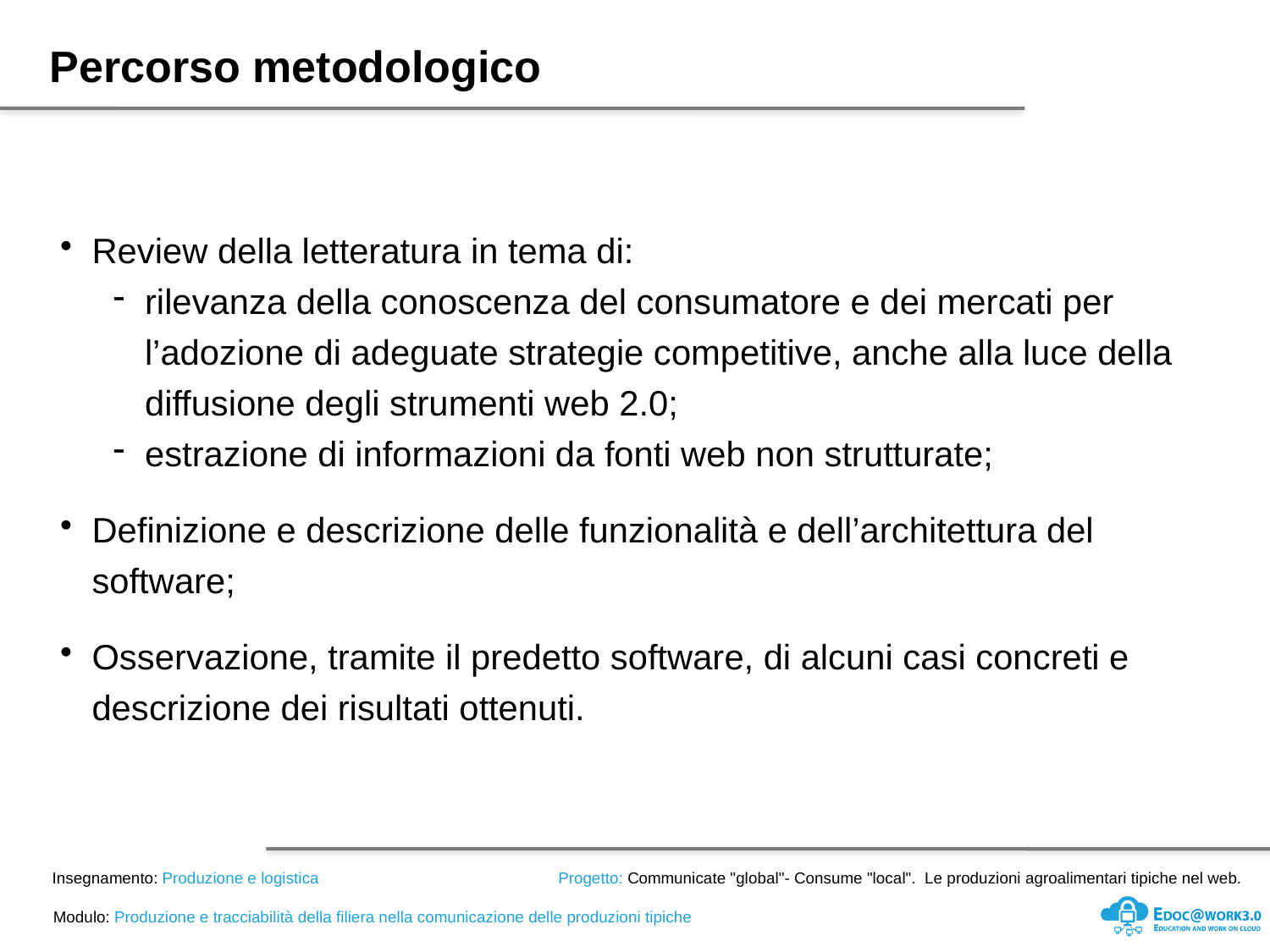

Percorso metodologico
Review della letteratura in tema di:
rilevanza della conoscenza del consumatore e dei mercati per l’adozione di adeguate strategie competitive, anche alla luce della diffusione degli strumenti web 2.0;
estrazione di informazioni da fonti web non strutturate;

Definizione e descrizione delle funzionalità e dell’architettura del software;

Osservazione, tramite il predetto software, di alcuni casi concreti e descrizione dei risultati ottenuti.